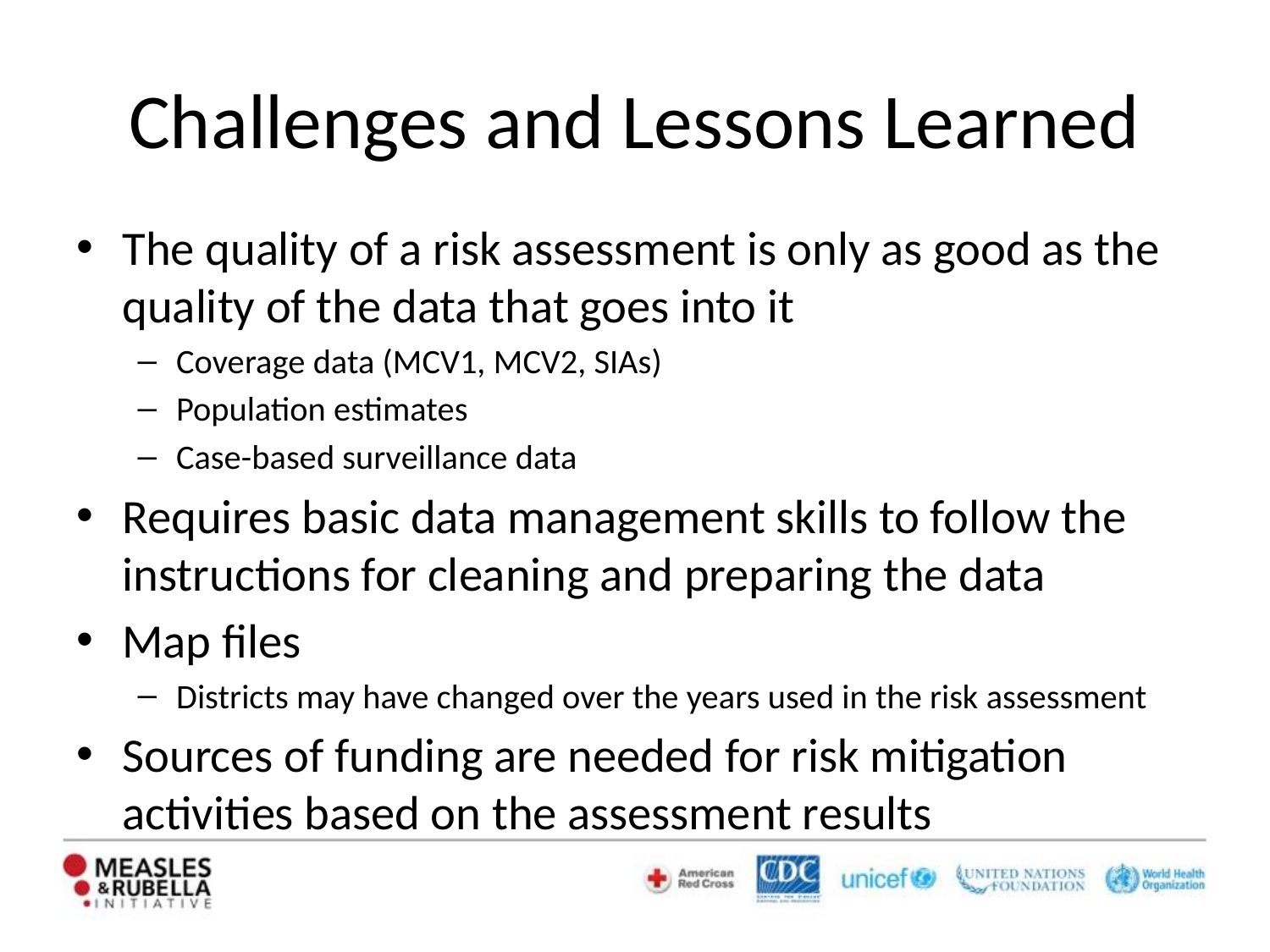

# Challenges and Lessons Learned
The quality of a risk assessment is only as good as the quality of the data that goes into it
Coverage data (MCV1, MCV2, SIAs)
Population estimates
Case-based surveillance data
Requires basic data management skills to follow the instructions for cleaning and preparing the data
Map files
Districts may have changed over the years used in the risk assessment
Sources of funding are needed for risk mitigation activities based on the assessment results